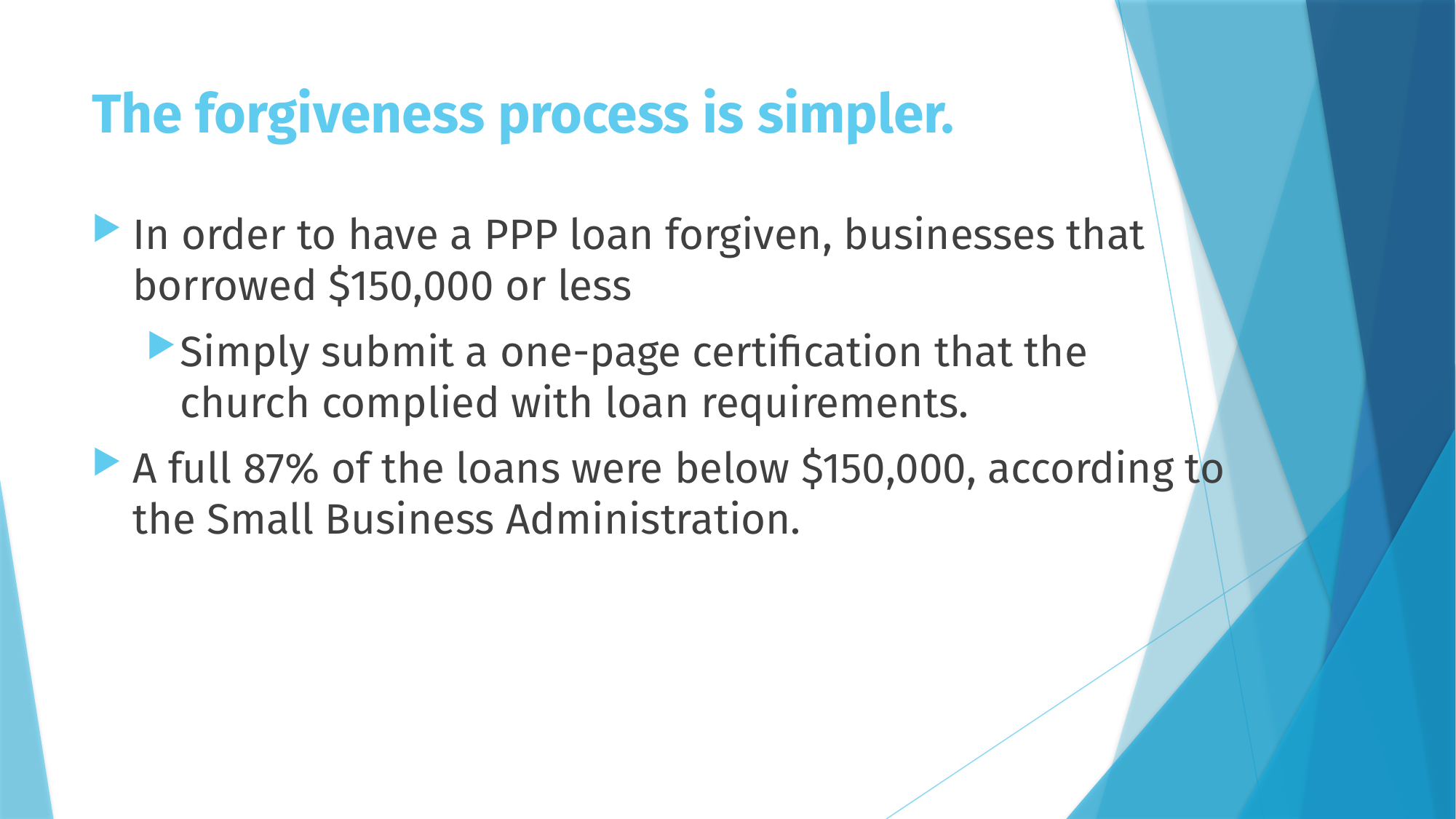

# The forgiveness process is simpler.
In order to have a PPP loan forgiven, businesses that borrowed $150,000 or less
Simply submit a one-page certification that the church complied with loan requirements.
A full 87% of the loans were below $150,000, according to the Small Business Administration.